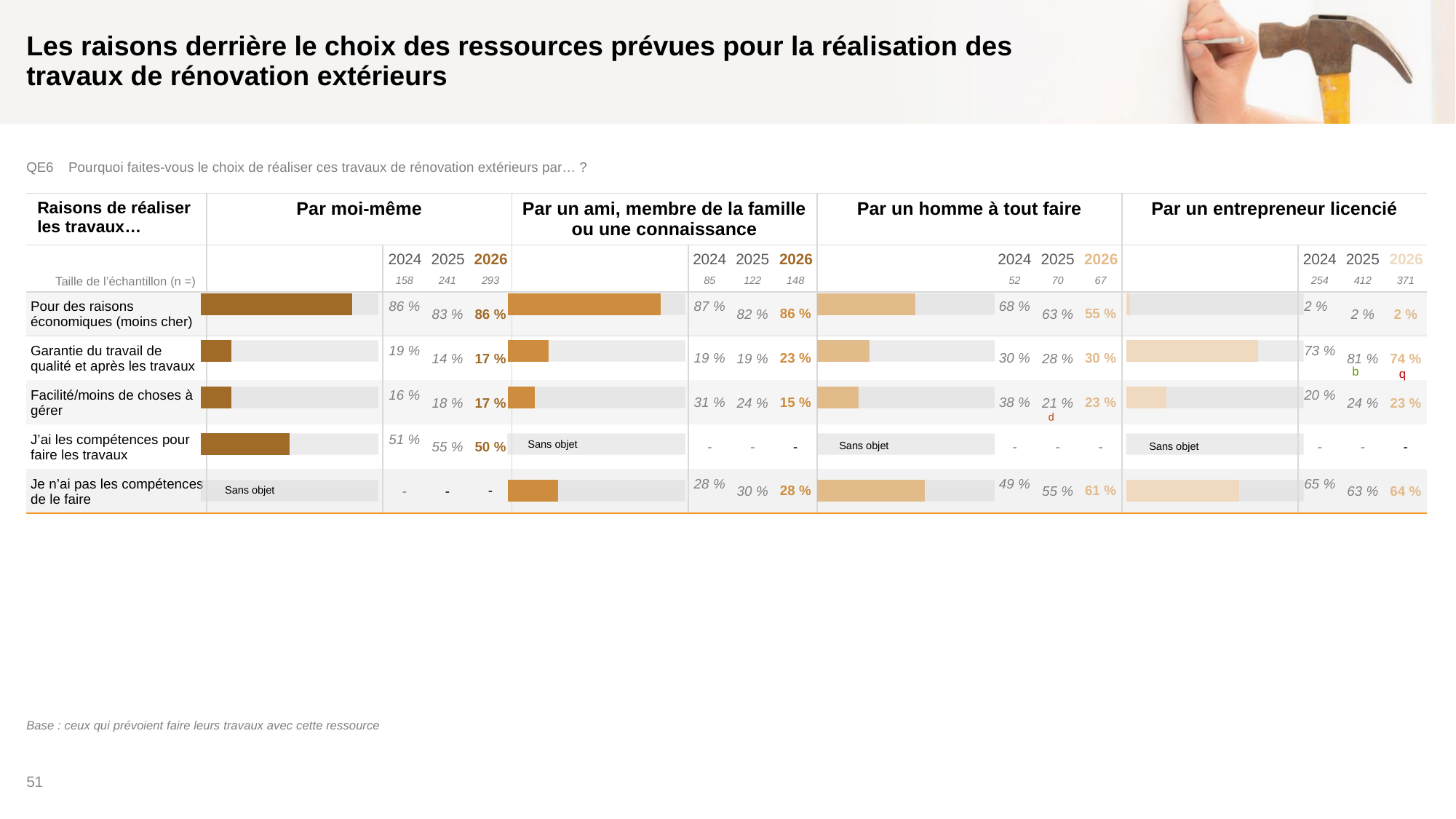

# Les raisons derrière le choix des ressources prévues pour la réalisation des travaux de rénovation extérieurs
QE6	Pourquoi faites-vous le choix de réaliser ces travaux de rénovation extérieurs par… ?
| Raisons de réaliser les travaux… | Par moi-même |  |  |  | Par un ami, membre de la famille ou une connaissance |  |  |  | Par un homme à tout faire |  |  |  | Par un entrepreneur licencié |  |  |  |
| --- | --- | --- | --- | --- | --- | --- | --- | --- | --- | --- | --- | --- | --- | --- | --- | --- |
|  |  | 2024 | 2025 | 2026 |  | 2024 | 2025 | 2026 |  | 2024 | 2025 | 2026 |  | 2024 | 2025 | 2026 |
| Taille de l’échantillon (n =) |  | 158 | 241 | 293 |  | 85 | 122 | 148 |  | 52 | 70 | 67 |  | 254 | 412 | 371 |
| Pour des raisons économiques (moins cher) |  | 86 % | 83 % | 86 % |  | 87 % | 82 % | 86 % |  | 68 % | 63 % | 55 % |  | 2 % | 2 % | 2 % |
| Garantie du travail de qualité et après les travaux |  | 19 % | 14 % | 17 % |  | 19 % | 19 % | 23 % |  | 30 % | 28 % | 30 % |  | 73 % | 81 % | 74 % |
| Facilité/moins de choses à gérer |  | 16 % | 18 % | 17 % |  | 31 % | 24 % | 15 % |  | 38 % | 21 % | 23 % |  | 20 % | 24 % | 23 % |
| J’ai les compétences pour faire les travaux |  | 51 % | 55 % | 50 % |  | - | - | - |  | - | - | - |  | - | - | - |
| Je n’ai pas les compétences de le faire |  | - | - | - |  | 28 % | 30 % | 28 % |  | 49 % | 55 % | 61 % |  | 65 % | 63 % | 64 % |

### Chart

| Category | Série 1 | Série 2 |
|---|---|---|
| Sous-total: Maison | 85.5 | 14.5 |
| Maison individuelle (maison détachée, maison mobile, autre) | 17.14 | 82.86 |
| Maison jumelée (semi-détaché) | 17.41 | 82.59 |
| Sous-total: Immeuble à revenus | 50.03 | 49.97 |
| Multiplex (2 à 5 logements) | 0.0 | 100.0 |
| Appartement en copropriété (condo, condominium, divise ou indivise) | None | None |

### Chart

| Category | Série 1 | Série 2 |
|---|---|---|
| Sous-total: Maison | 55.28 | 44.72 |
| Maison individuelle (maison détachée, maison mobile, autre) | 29.71 | 70.28999999999999 |
| Maison jumelée (semi-détaché) | 23.24 | 76.76 |
| Sous-total: Immeuble à revenus | 0.0 | 100.0 |
| Multiplex (2 à 5 logements) | 60.92 | 39.08 |
| Appartement en copropriété (condo, condominium, divise ou indivise) | None | None |

### Chart

| Category | Série 1 | Série 2 |
|---|---|---|
| Sous-total: Maison | 1.92 | 98.08 |
| Maison individuelle (maison détachée, maison mobile, autre) | 74.19 | 25.810000000000002 |
| Maison jumelée (semi-détaché) | 22.66 | 77.34 |
| Sous-total: Immeuble à revenus | 0.0 | 100.0 |
| Multiplex (2 à 5 logements) | 63.64 | 36.36 |
| Appartement en copropriété (condo, condominium, divise ou indivise) | None | None |

### Chart

| Category | Série 1 | Série 2 |
|---|---|---|
| Sous-total: Maison | 86.21 | 13.790000000000006 |
| Maison individuelle (maison détachée, maison mobile, autre) | 22.87 | 77.13 |
| Maison jumelée (semi-détaché) | 15.34 | 84.66 |
| Sous-total: Immeuble à revenus | 0.0 | 100.0 |
| Multiplex (2 à 5 logements) | 28.3 | 71.7 |
| Appartement en copropriété (condo, condominium, divise ou indivise) | None | None |
q
q
p
Sans objet
Sans objet
Sans objet
Sans objet

Base : ceux qui prévoient faire leurs travaux avec cette ressource
51